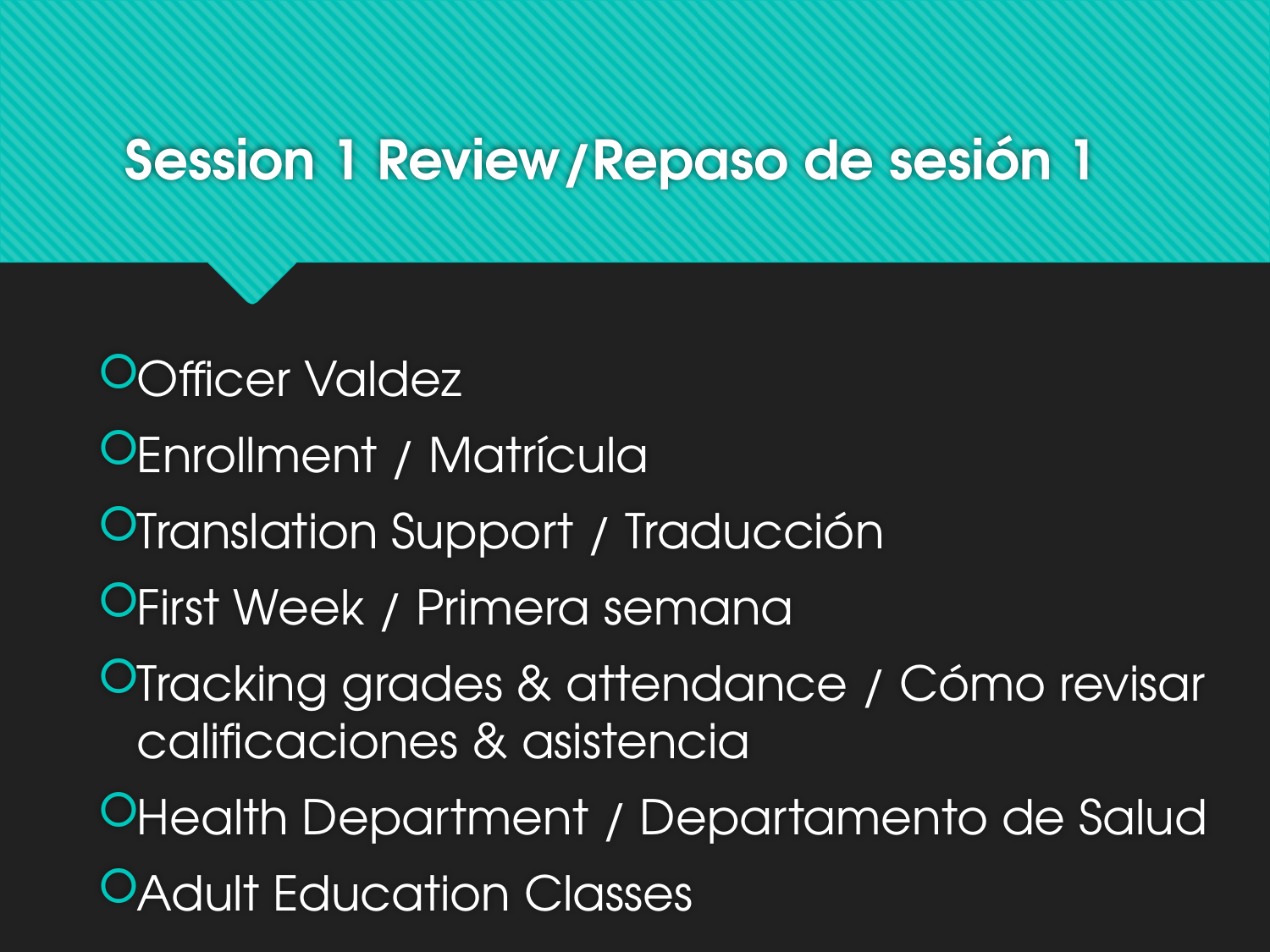

# Session 1 Review/Repaso de sesión 1
Officer Valdez
Enrollment / Matrícula
Translation Support / Traducción
First Week / Primera semana
Tracking grades & attendance / Cómo revisar calificaciones & asistencia
Health Department / Departamento de Salud
Adult Education Classes